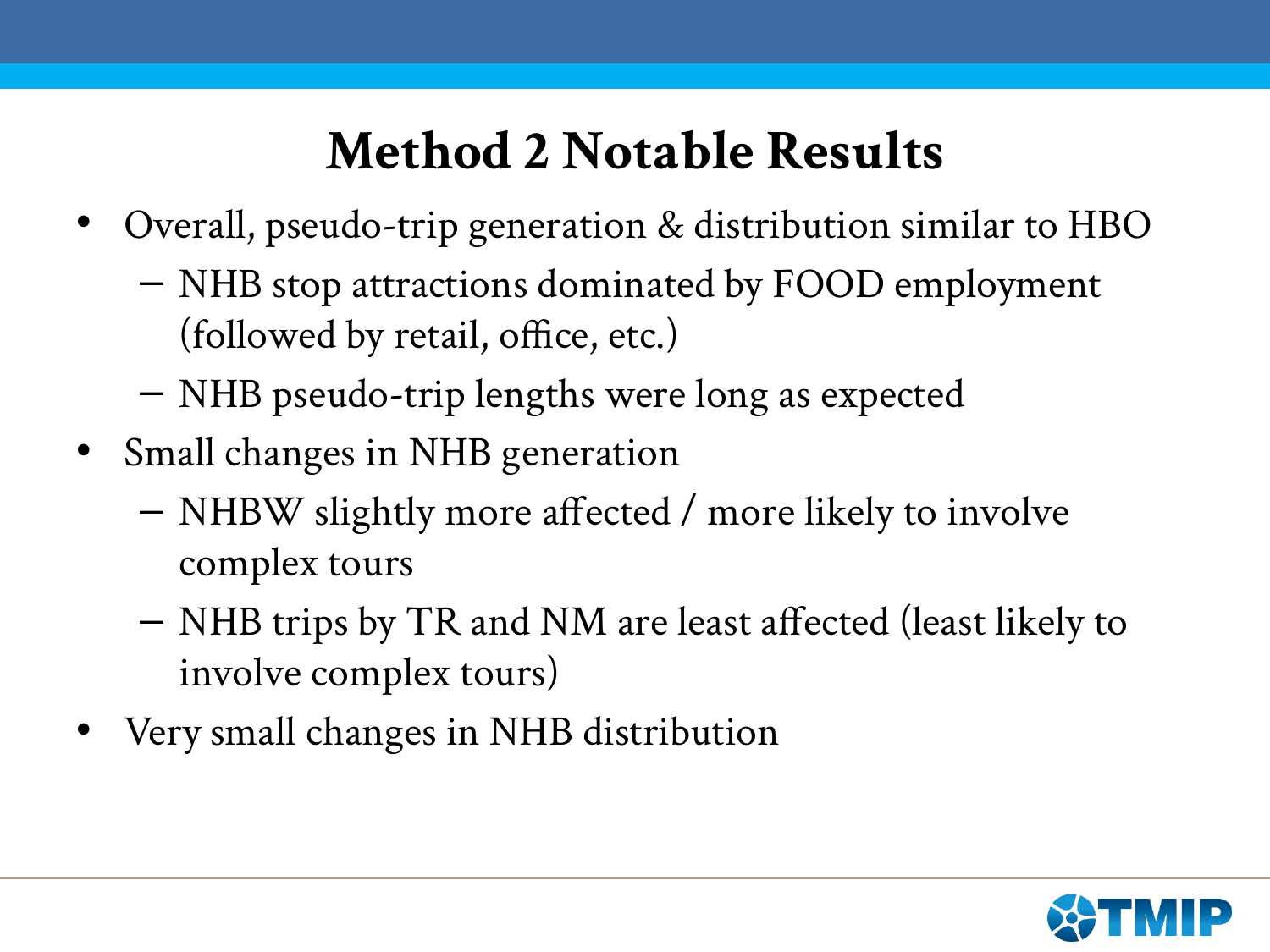

# Method 2 Notable Results
Overall, pseudo-trip generation & distribution similar to HBO
NHB stop attractions dominated by FOOD employment (followed by retail, office, etc.)
NHB pseudo-trip lengths were long as expected
Small changes in NHB generation
NHBW slightly more affected / more likely to involve complex tours
NHB trips by TR and NM are least affected (least likely to involve complex tours)
Very small changes in NHB distribution